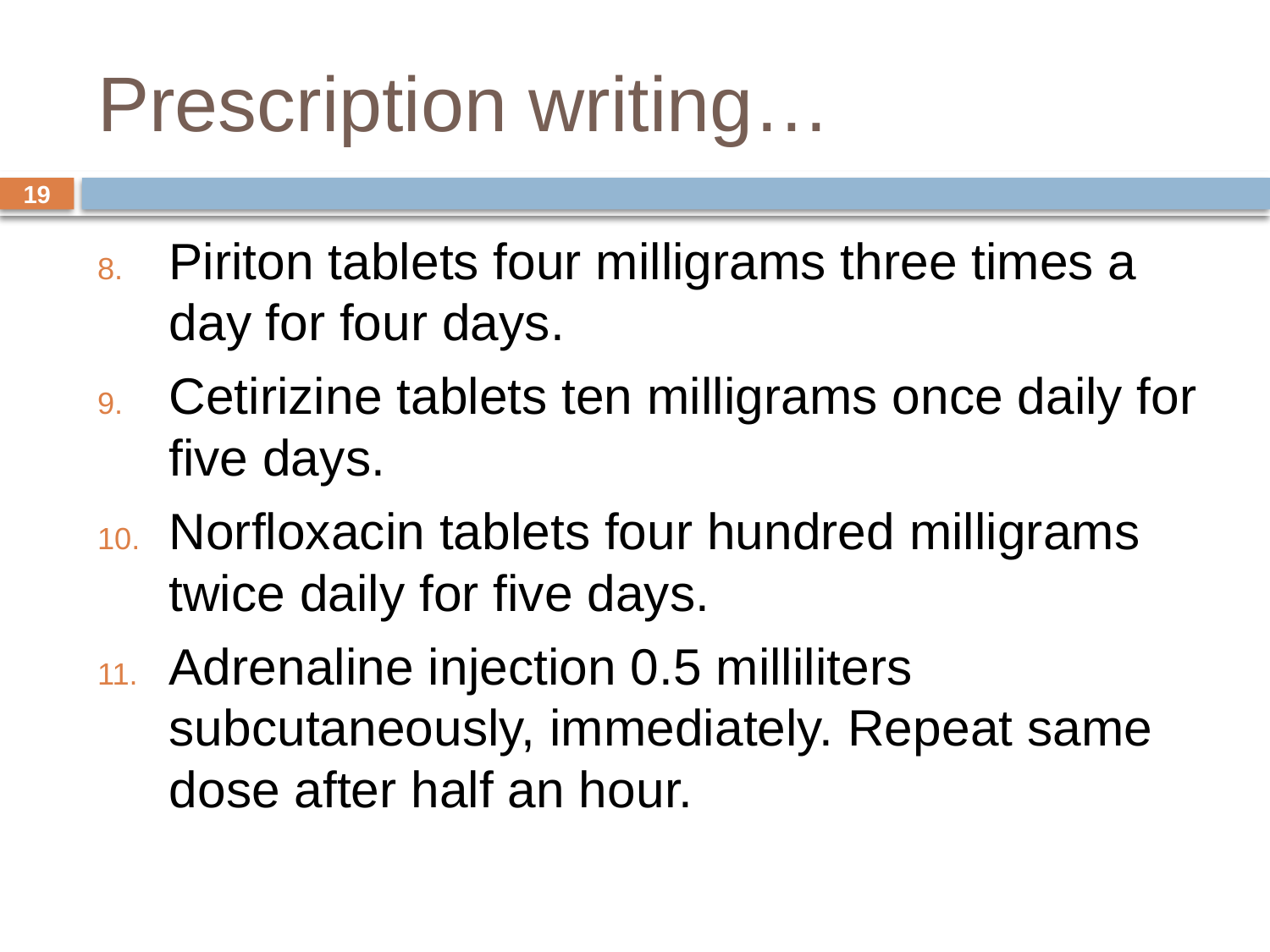

# Prescription writing…
19
Piriton tablets four milligrams three times a day for four days.
Cetirizine tablets ten milligrams once daily for five days.
Norfloxacin tablets four hundred milligrams twice daily for five days.
Adrenaline injection 0.5 milliliters subcutaneously, immediately. Repeat same dose after half an hour.